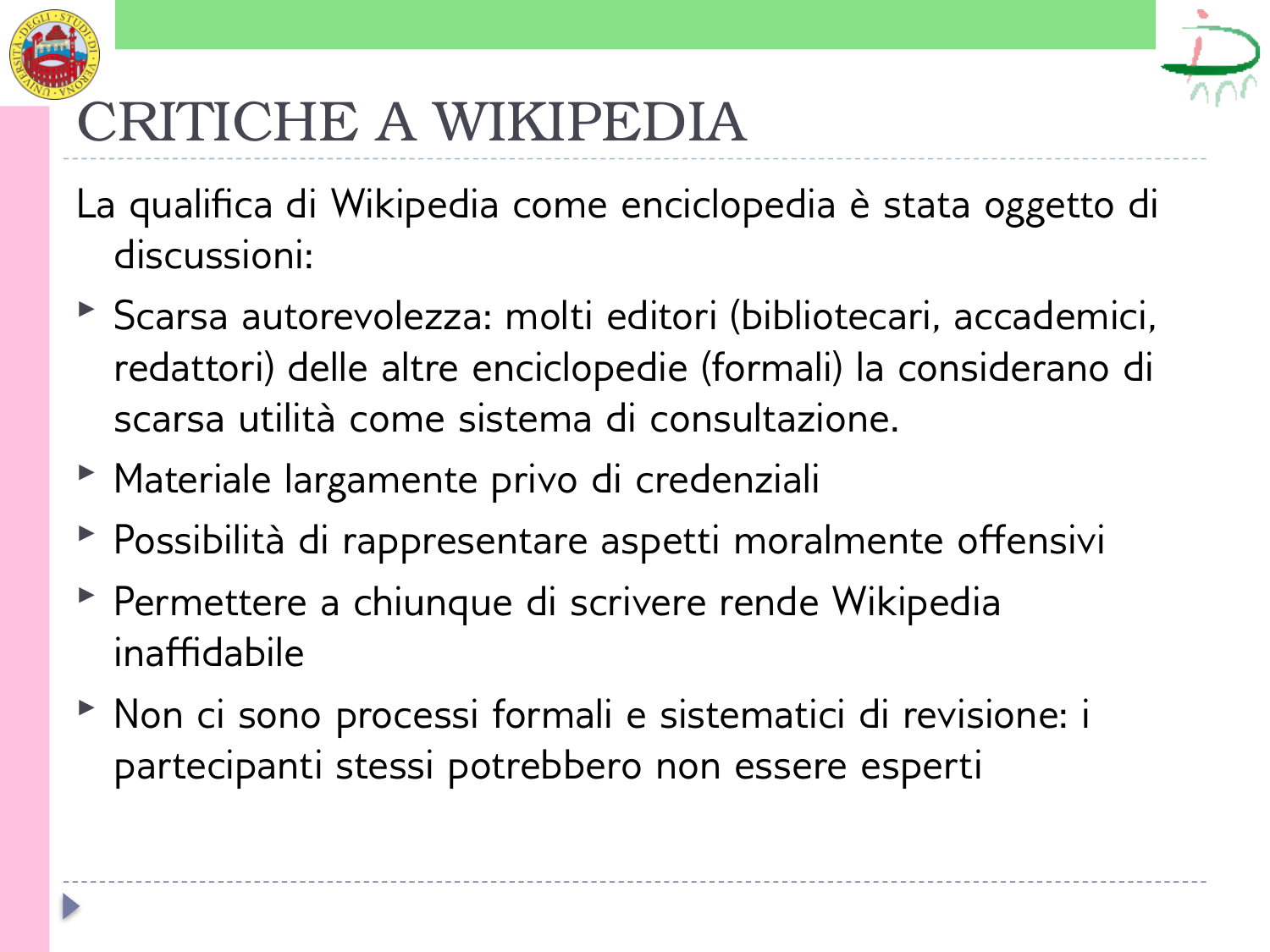

# CRITICHE A WIKIPEDIA
La qualifica di Wikipedia come enciclopedia è stata oggetto di discussioni:
Scarsa autorevolezza: molti editori (bibliotecari, accademici, redattori) delle altre enciclopedie (formali) la considerano di scarsa utilità come sistema di consultazione.
Materiale largamente privo di credenziali
Possibilità di rappresentare aspetti moralmente offensivi
Permettere a chiunque di scrivere rende Wikipedia inaffidabile
Non ci sono processi formali e sistematici di revisione: i partecipanti stessi potrebbero non essere esperti